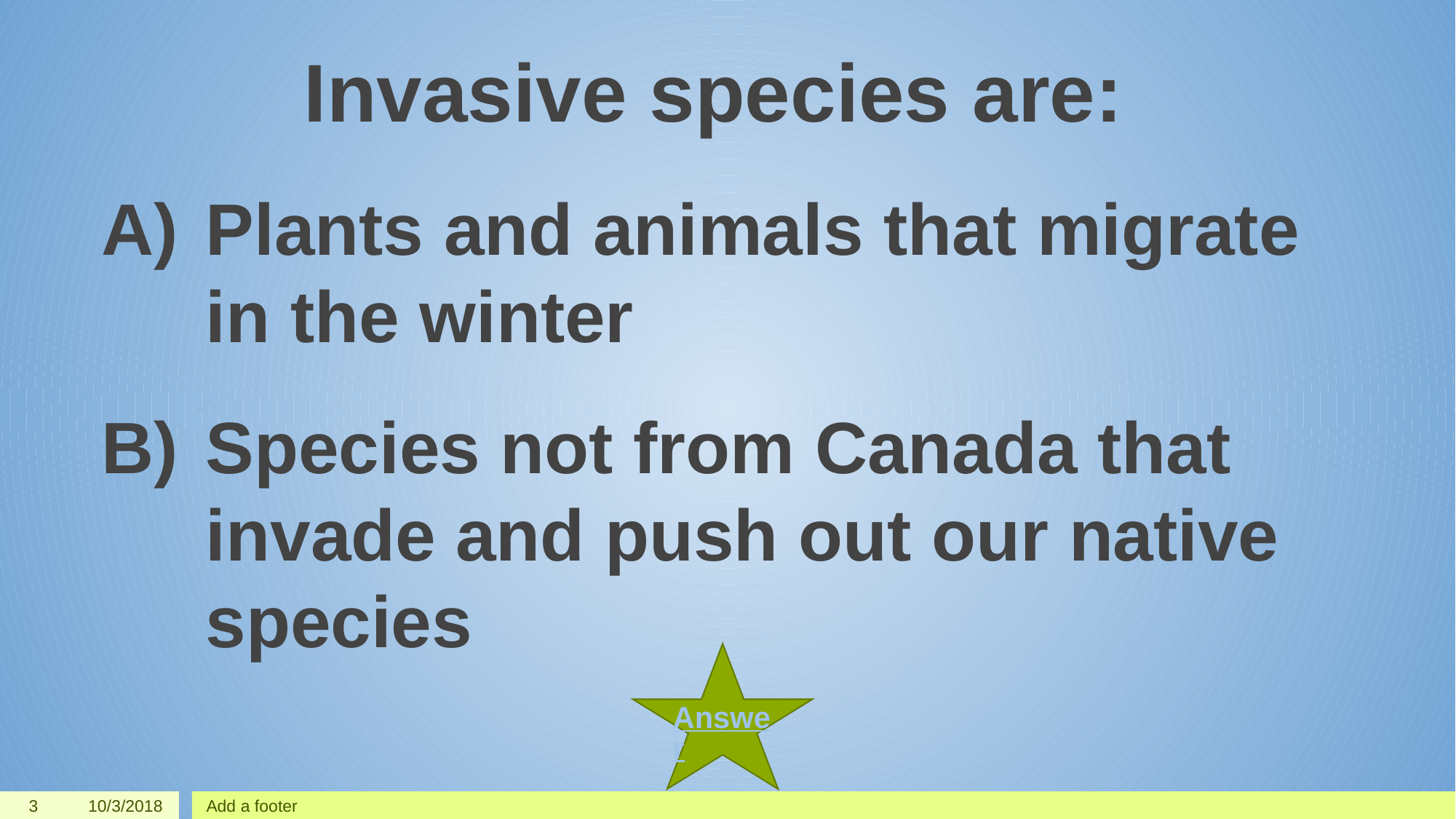

Invasive species are:

Plants and animals that migrate in the winter

Species not from Canada that invade and push out our native species

Answer
3
10/3/2018
Add a footer